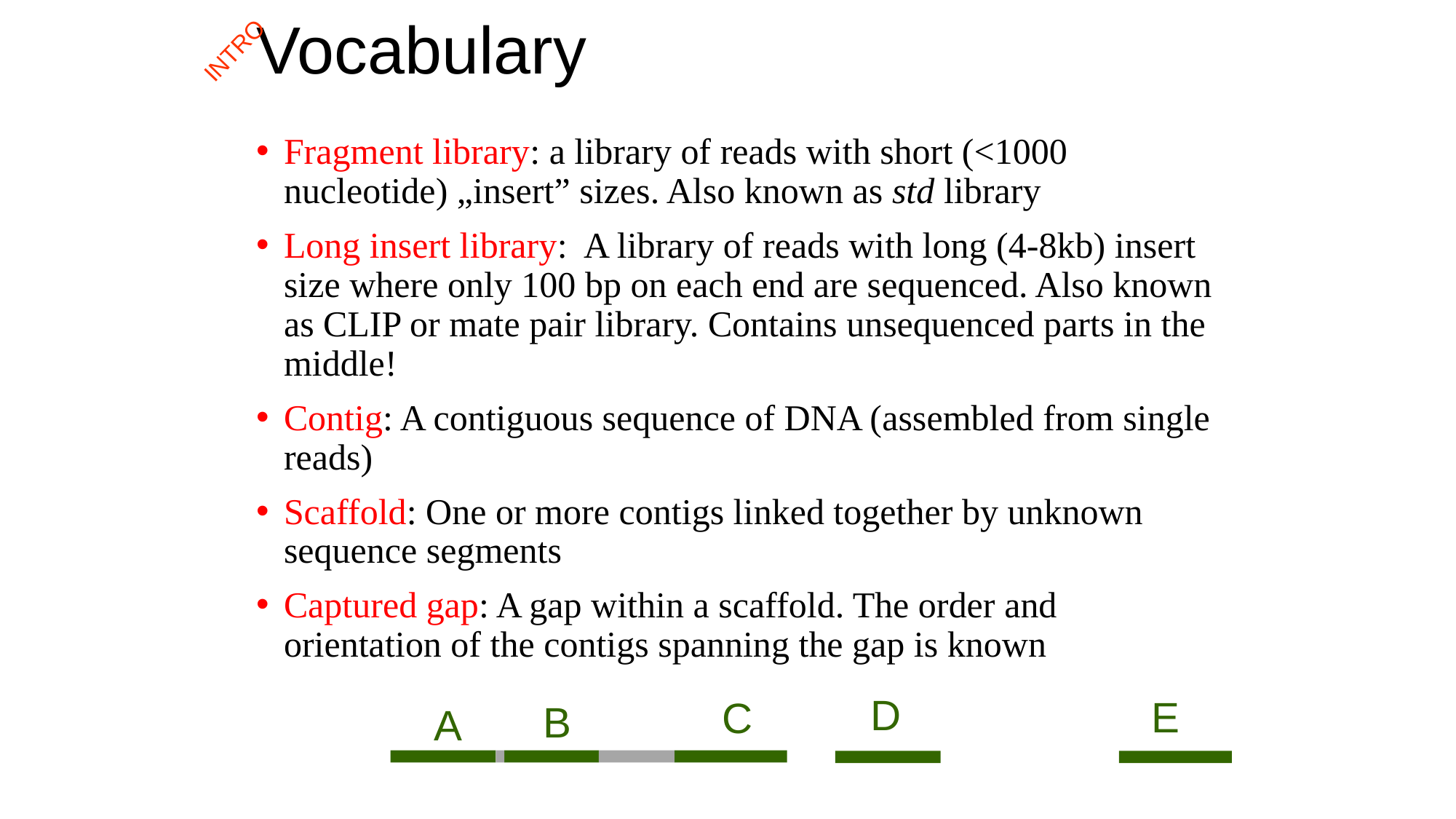

Vocabulary
INTRO
Fragment library: a library of reads with short (<1000 nucleotide) „insert” sizes. Also known as std library
Long insert library:  A library of reads with long (4-8kb) insert size where only 100 bp on each end are sequenced. Also known as CLIP or mate pair library. Contains unsequenced parts in the middle!
Contig: A contiguous sequence of DNA (assembled from single reads)
Scaffold: One or more contigs linked together by unknown sequence segments
Captured gap: A gap within a scaffold. The order and orientation of the contigs spanning the gap is known

D
E
C
B
A